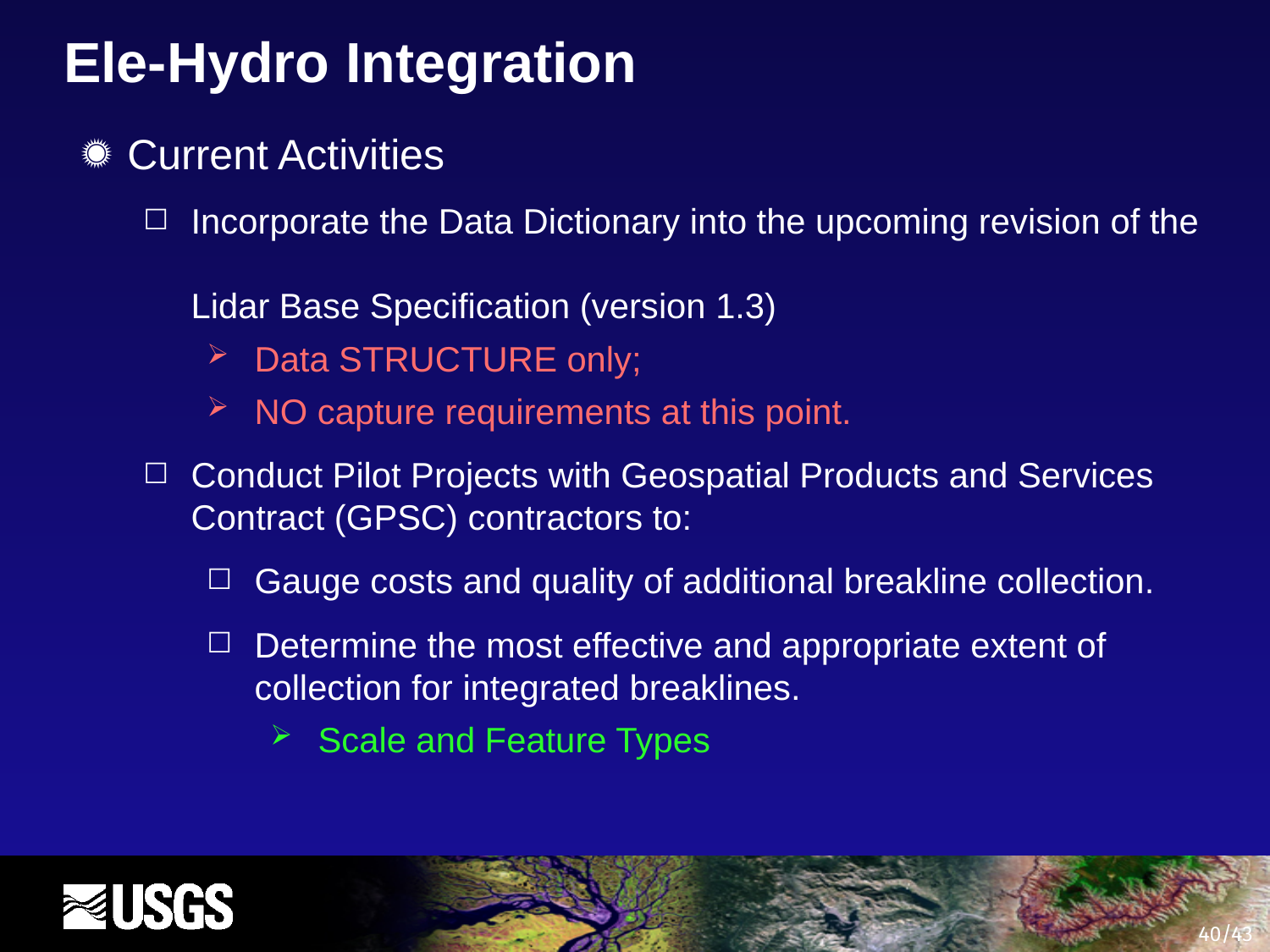

# Ele-Hydro Integration
Current Activities
Incorporate the Data Dictionary into the upcoming revision of the
Lidar Base Specification (version 1.3)
Data STRUCTURE only;
NO capture requirements at this point.
Conduct Pilot Projects with Geospatial Products and Services Contract (GPSC) contractors to:
Gauge costs and quality of additional breakline collection.
Determine the most effective and appropriate extent of collection for integrated breaklines.
Scale and Feature Types